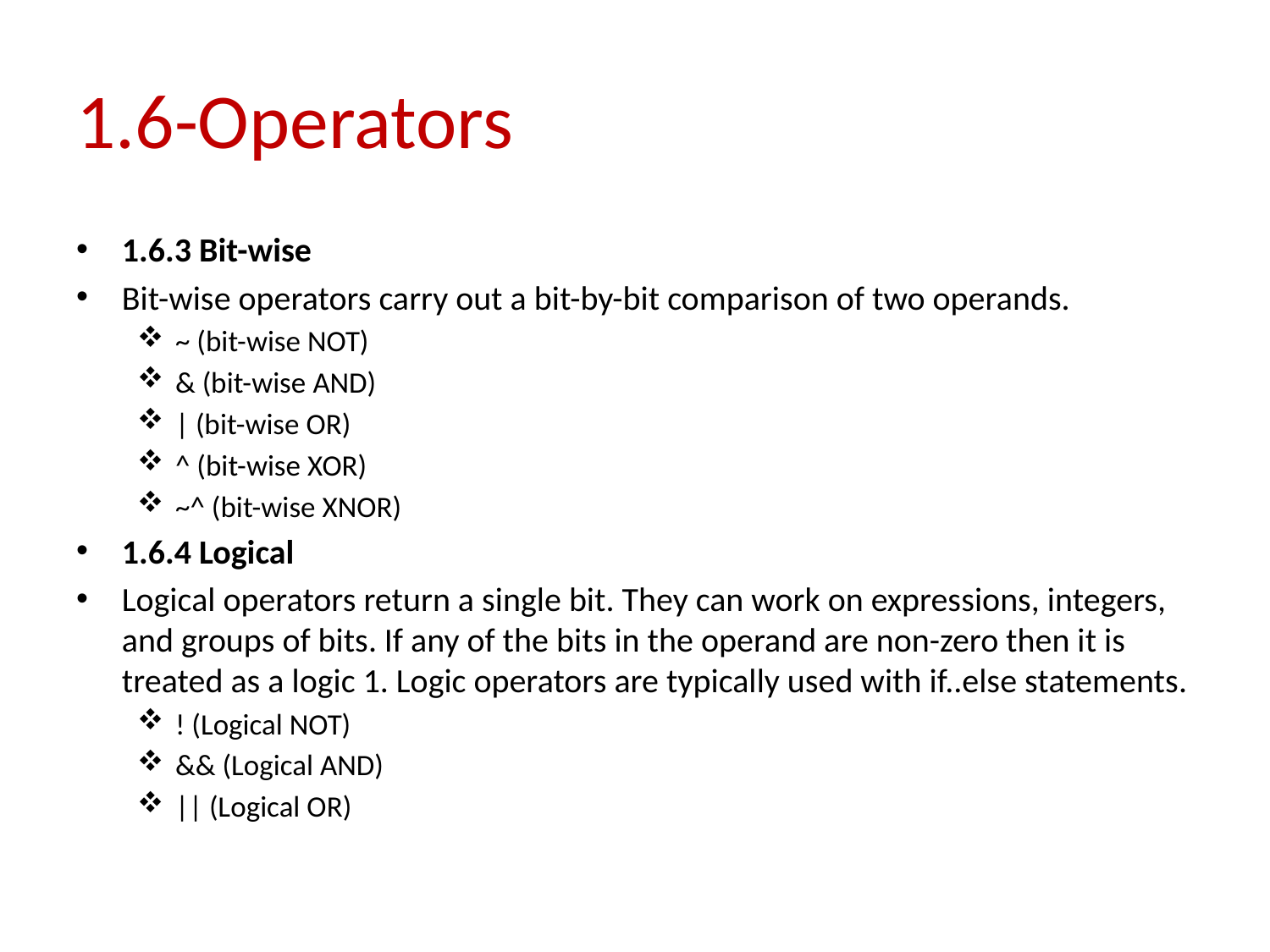

# 1.6-Operators
1.6.3 Bit-wise
Bit-wise operators carry out a bit-by-bit comparison of two operands.
~ (bit-wise NOT)
& (bit-wise AND)
| (bit-wise OR)
^ (bit-wise XOR)
~^ (bit-wise XNOR)
1.6.4 Logical
Logical operators return a single bit. They can work on expressions, integers, and groups of bits. If any of the bits in the operand are non-zero then it is treated as a logic 1. Logic operators are typically used with if..else statements.
! (Logical NOT)
&& (Logical AND)
|| (Logical OR)